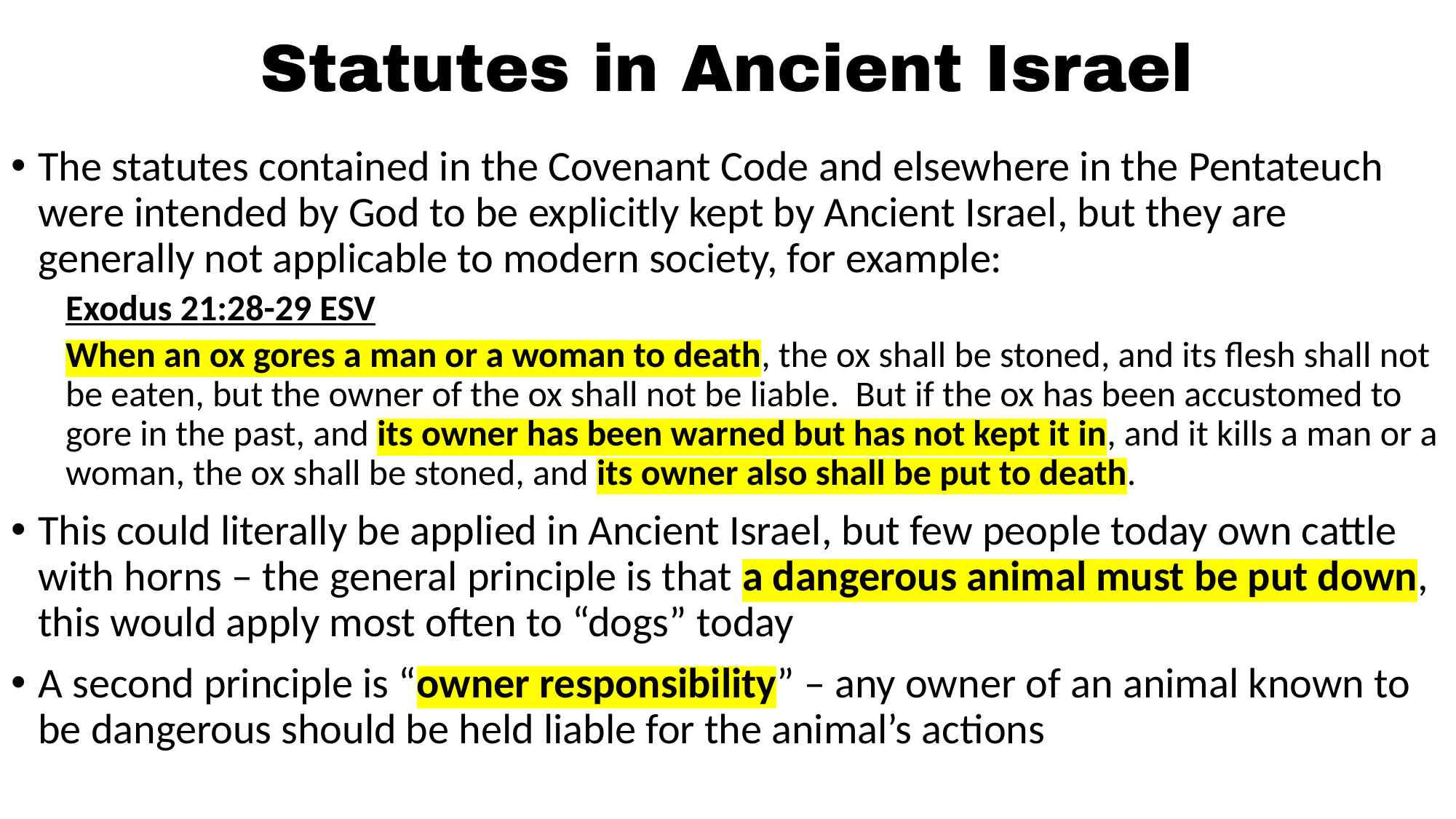

# Statutes in Ancient Israel
The statutes contained in the Covenant Code and elsewhere in the Pentateuch were intended by God to be explicitly kept by Ancient Israel, but they are generally not applicable to modern society, for example:
Exodus 21:28-29 ESV
When an ox gores a man or a woman to death, the ox shall be stoned, and its flesh shall not be eaten, but the owner of the ox shall not be liable.  But if the ox has been accustomed to gore in the past, and its owner has been warned but has not kept it in, and it kills a man or a woman, the ox shall be stoned, and its owner also shall be put to death.
This could literally be applied in Ancient Israel, but few people today own cattle with horns – the general principle is that a dangerous animal must be put down, this would apply most often to “dogs” today
A second principle is “owner responsibility” – any owner of an animal known to be dangerous should be held liable for the animal’s actions